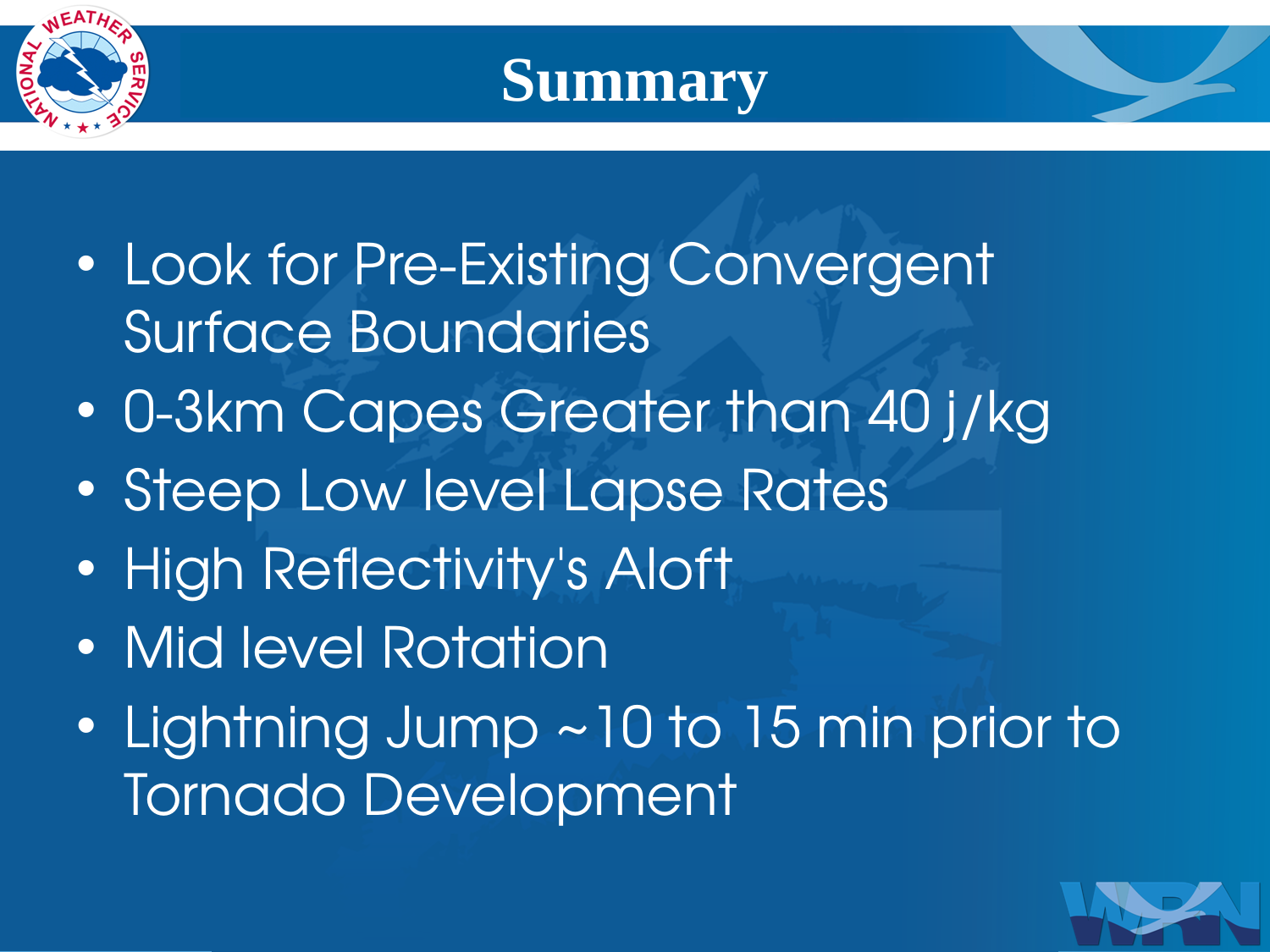

# Summary
Look for Pre-Existing Convergent Surface Boundaries
0-3km Capes Greater than 40 j/kg
Steep Low level Lapse Rates
High Reflectivity's Aloft
Mid level Rotation
Lightning Jump ~10 to 15 min prior to Tornado Development